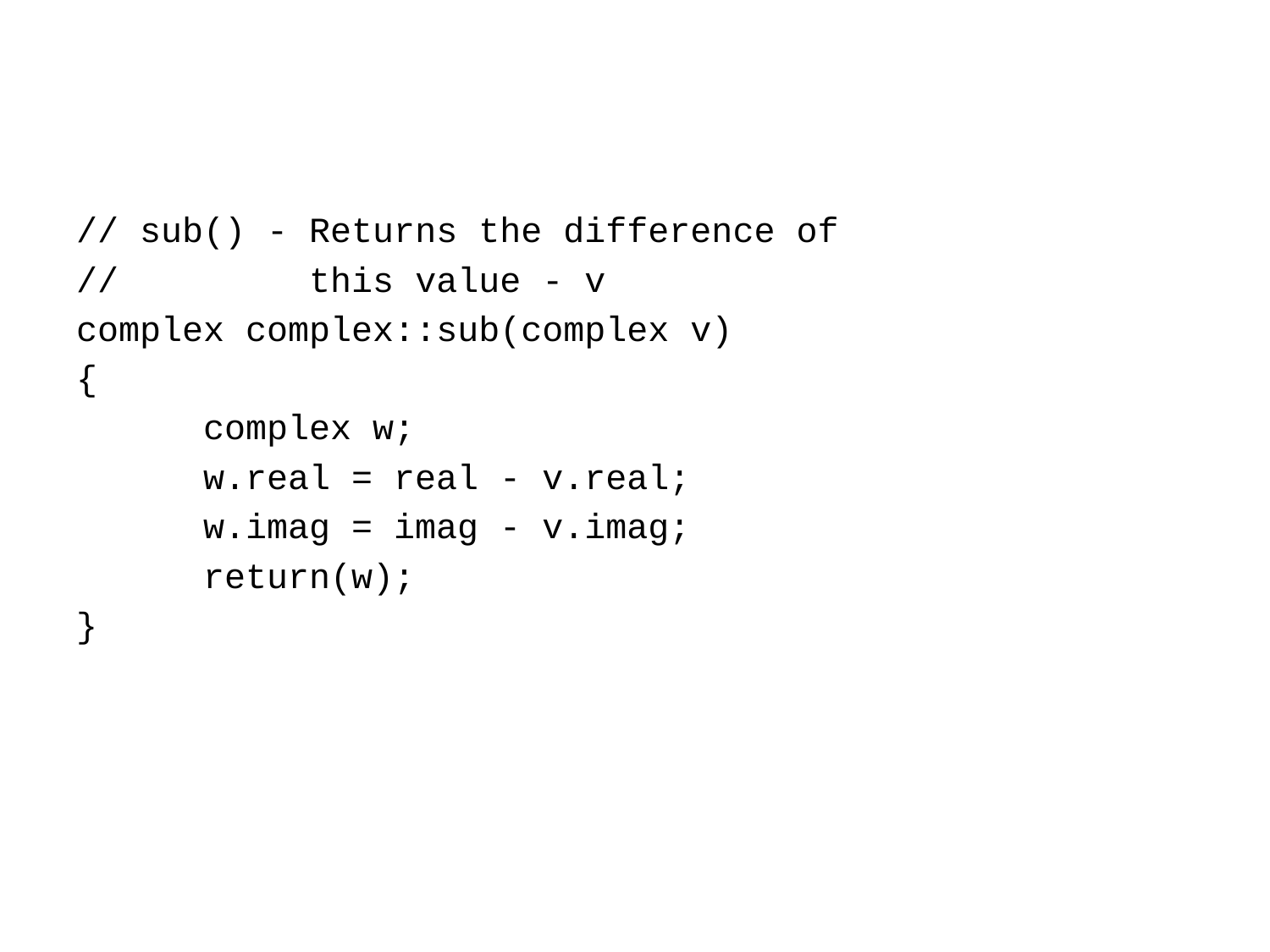

// sub() - Returns the difference of
//         this value - v
complex complex::sub(complex v)
{
      complex w;
      w.real = real - v.real;
      w.imag = imag - v.imag;
      return(w);
}